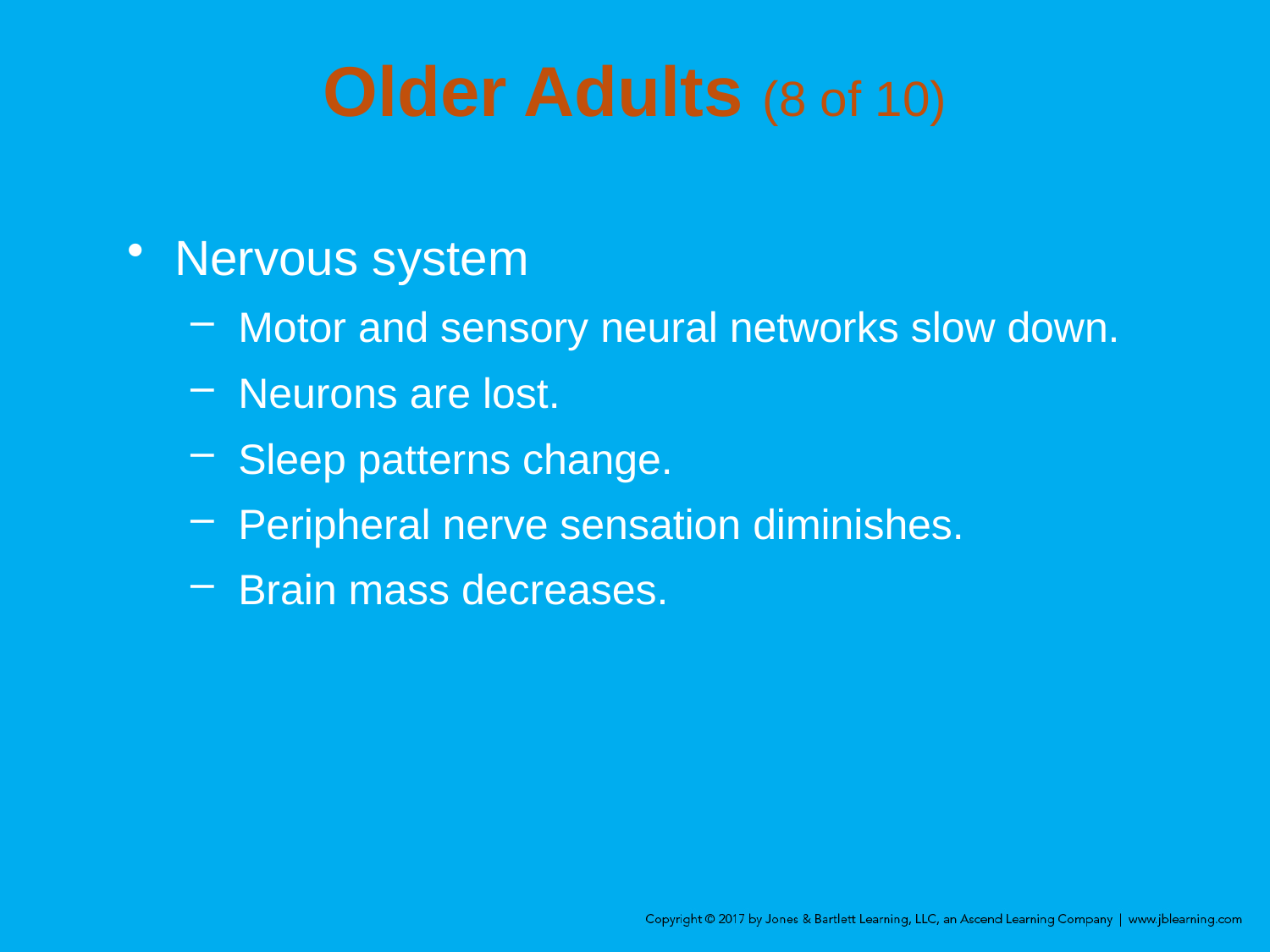

# Older Adults (8 of 10)
Nervous system
Motor and sensory neural networks slow down.
Neurons are lost.
Sleep patterns change.
Peripheral nerve sensation diminishes.
Brain mass decreases.